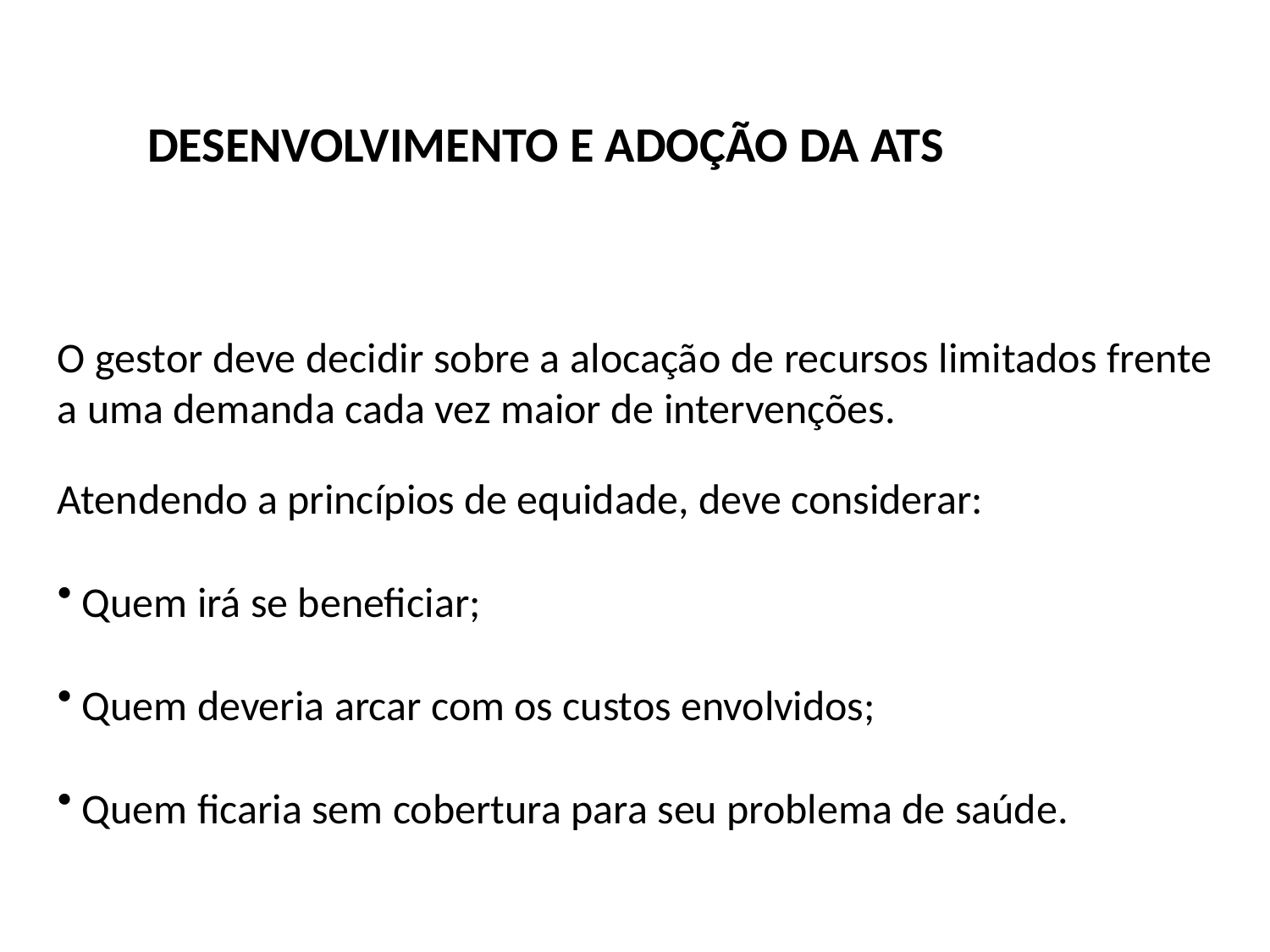

DESENVOLVIMENTO E ADOÇÃO DA ATS

O gestor deve decidir sobre a alocação de recursos limitados frente a uma demanda cada vez maior de intervenções.

Atendendo a princípios de equidade, deve considerar:

 Quem irá se beneficiar;

 Quem deveria arcar com os custos envolvidos;

 Quem ficaria sem cobertura para seu problema de saúde.